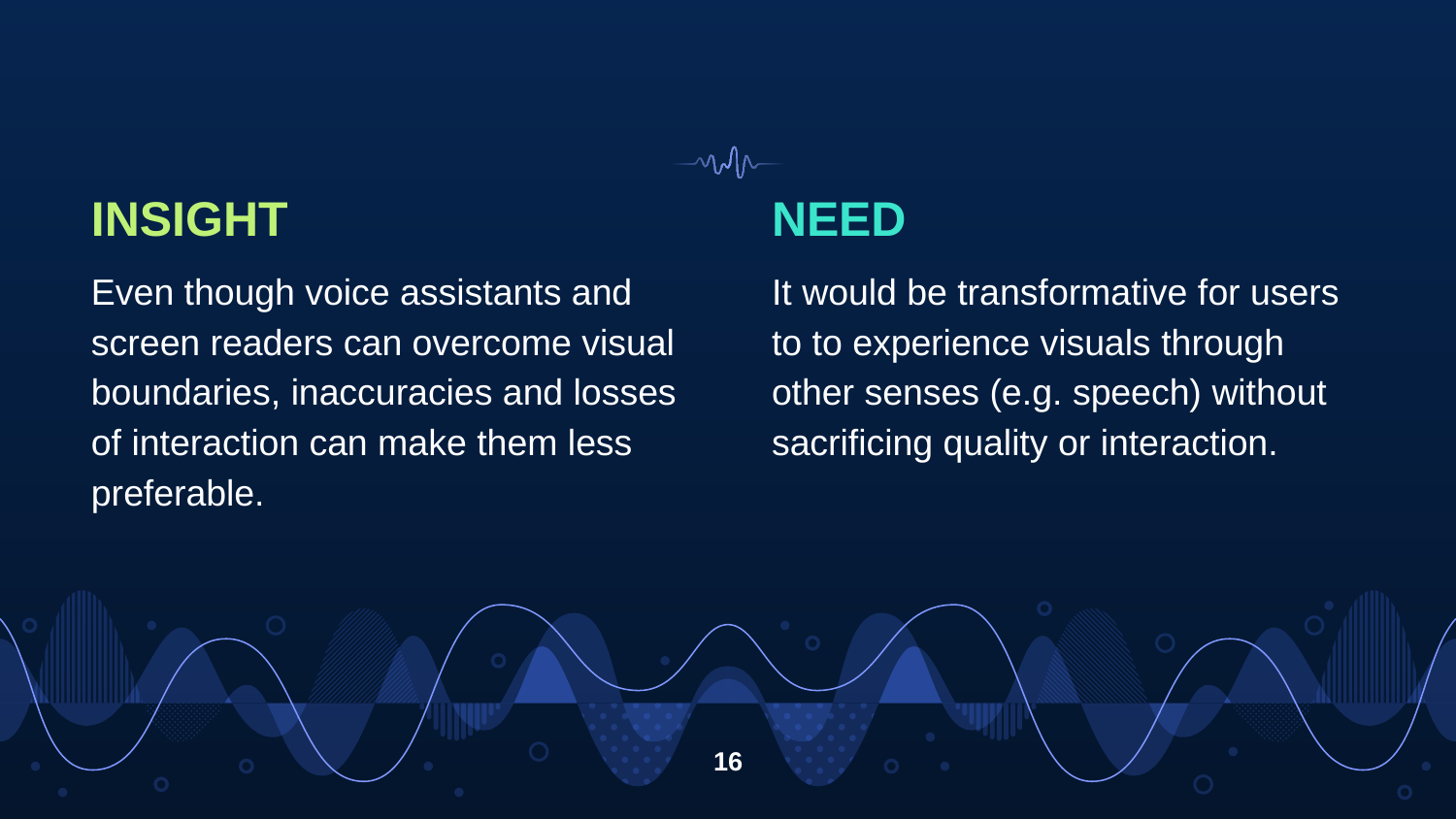

INSIGHT
Even though voice assistants and screen readers can overcome visual boundaries, inaccuracies and losses of interaction can make them less preferable.
NEED
It would be transformative for users to to experience visuals through other senses (e.g. speech) without sacrificing quality or interaction.
16